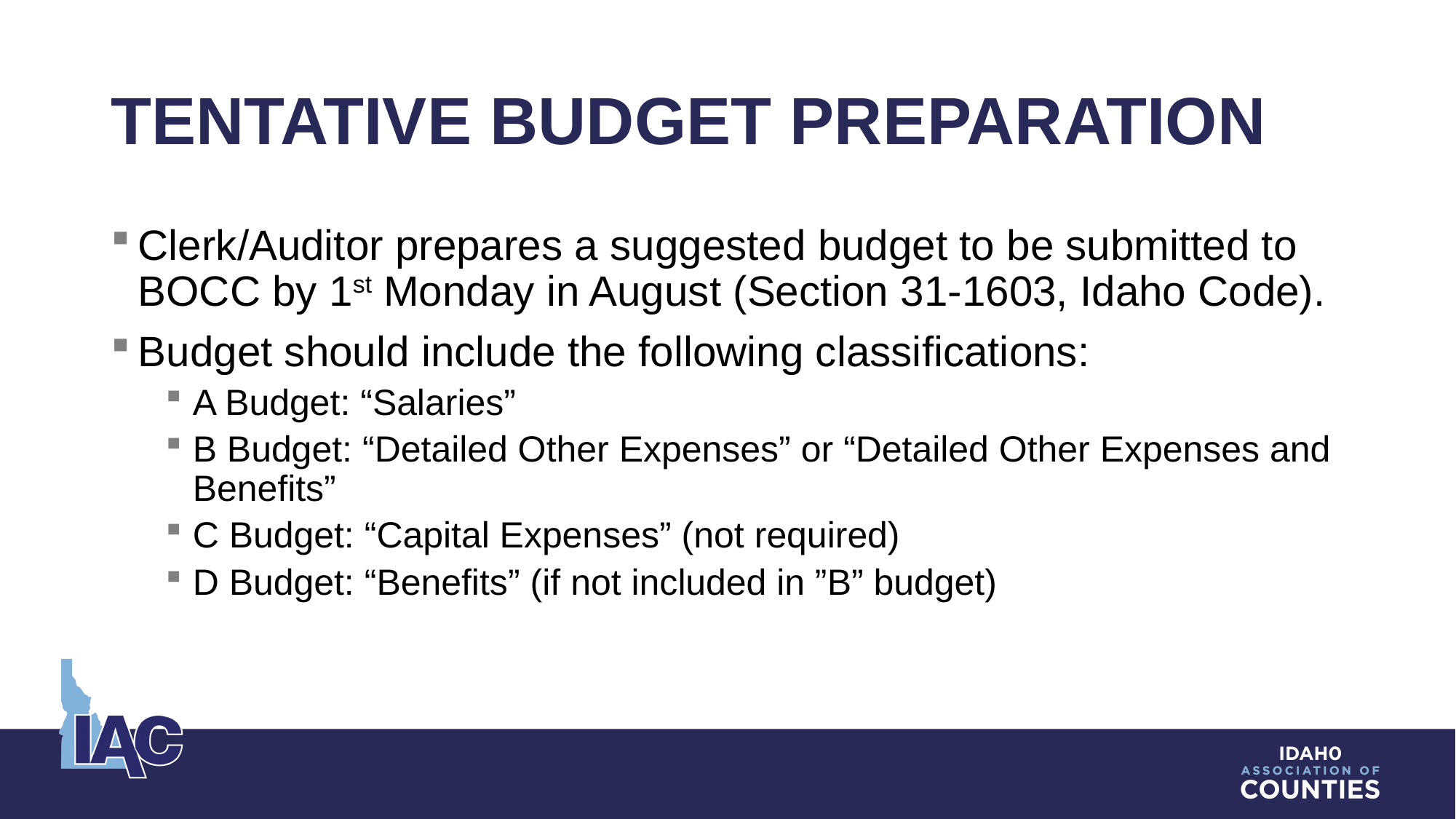

# Tentative Budget Preparation
Clerk/Auditor prepares a suggested budget to be submitted to BOCC by 1st Monday in August (Section 31-1603, Idaho Code).
Budget should include the following classifications:
A Budget: “Salaries”
B Budget: “Detailed Other Expenses” or “Detailed Other Expenses and Benefits”
C Budget: “Capital Expenses” (not required)
D Budget: “Benefits” (if not included in ”B” budget)